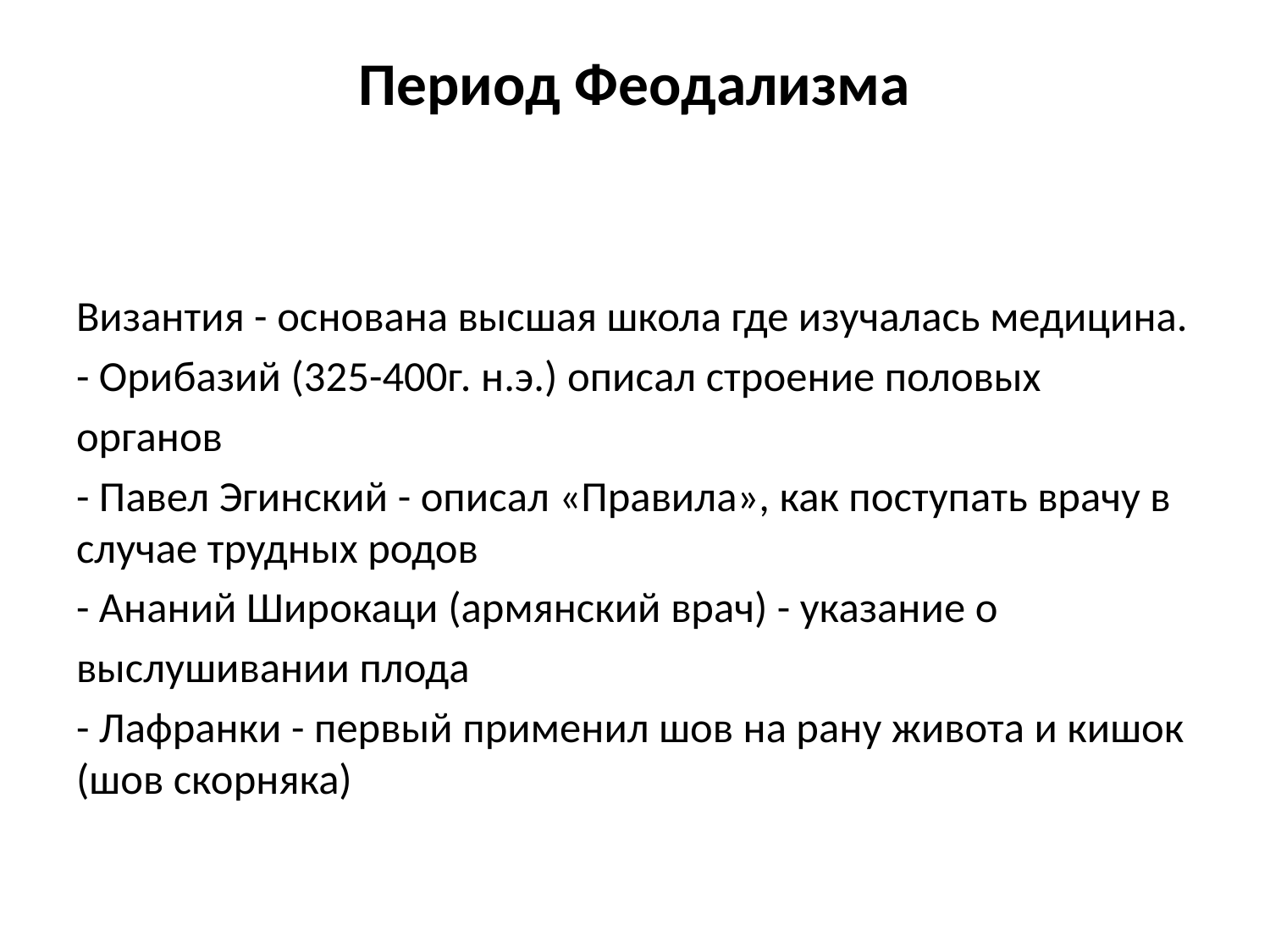

# Период Феодализма

Византия - основана высшая школа где изучалась медицина.
- Орибазий (325-400г. н.э.) описал строение половых
органов
- Павел Эгинский - описал «Правила», как поступать врачу в случае трудных родов
- Ананий Широкаци (армянский врач) - указание о
выслушивании плода
- Лафранки - первый применил шов на рану живота и кишок (шов скорняка)